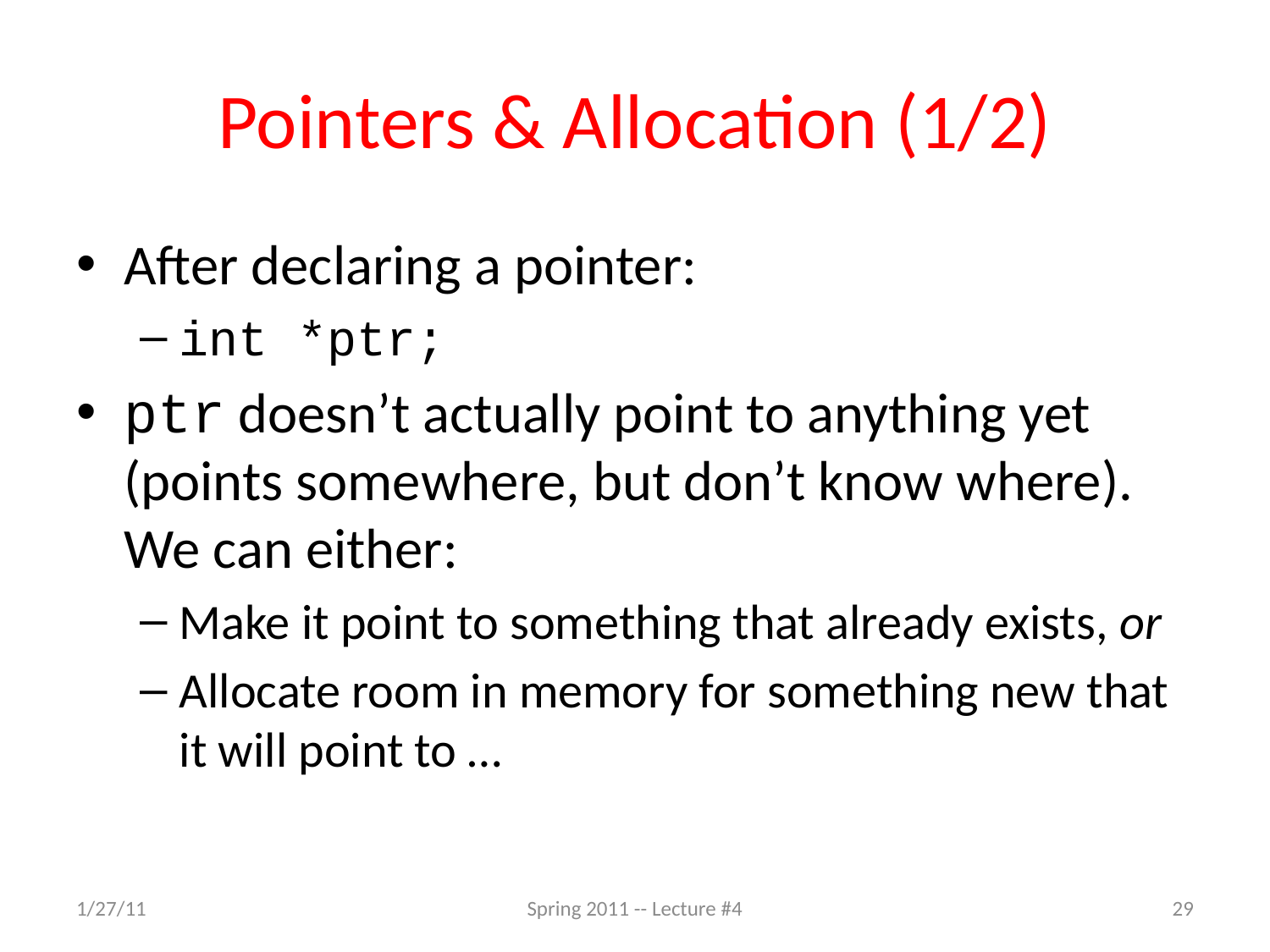

# Pointers & Allocation (1/2)
After declaring a pointer:
int *ptr;
ptr doesn’t actually point to anything yet (points somewhere, but don’t know where).  We can either:
Make it point to something that already exists, or
Allocate room in memory for something new that it will point to …
1/27/11
Spring 2011 -- Lecture #4
29